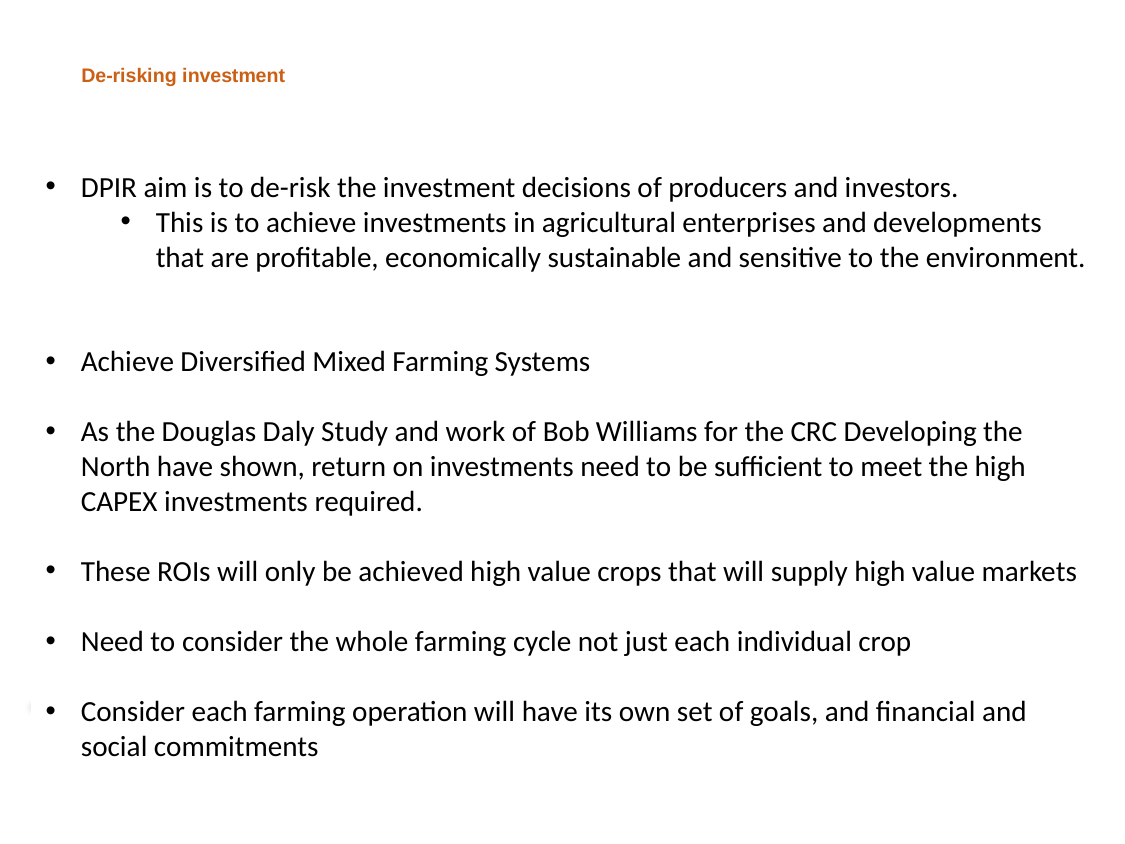

De-risking investment
DPIR aim is to de-risk the investment decisions of producers and investors.
This is to achieve investments in agricultural enterprises and developments that are profitable, economically sustainable and sensitive to the environment.

Achieve Diversified Mixed Farming Systems

As the Douglas Daly Study and work of Bob Williams for the CRC Developing the North have shown, return on investments need to be sufficient to meet the high CAPEX investments required.

These ROIs will only be achieved high value crops that will supply high value markets

Need to consider the whole farming cycle not just each individual crop

Consider each farming operation will have its own set of goals, and financial and social commitments